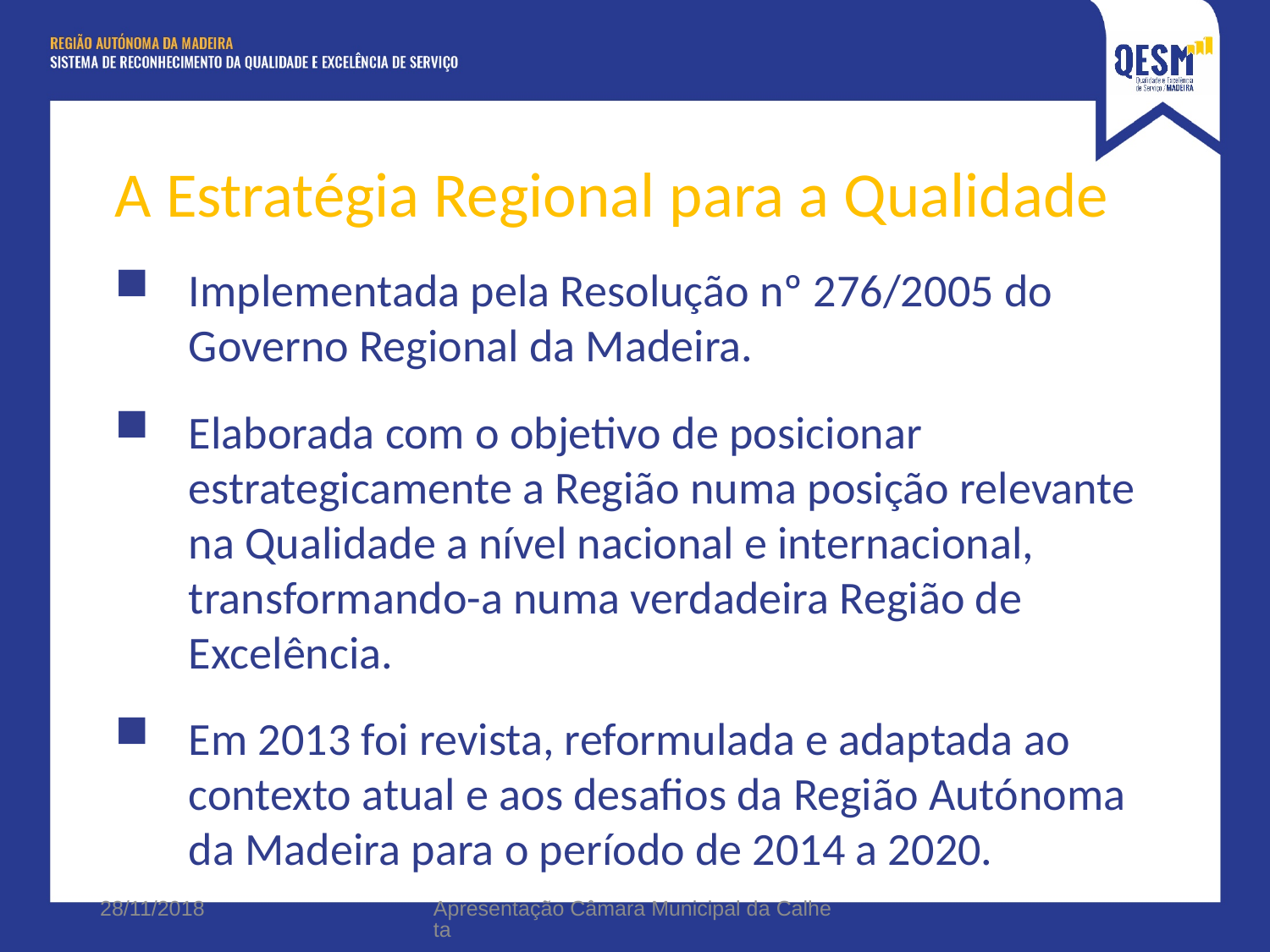

A Estratégia Regional para a Qualidade
Implementada pela Resolução nº 276/2005 do Governo Regional da Madeira.
Elaborada com o objetivo de posicionar estrategicamente a Região numa posição relevante na Qualidade a nível nacional e internacional, transformando-a numa verdadeira Região de Excelência.
Em 2013 foi revista, reformulada e adaptada ao contexto atual e aos desafios da Região Autónoma da Madeira para o período de 2014 a 2020.
28/11/2018
Apresentação Câmara Municipal da Calheta